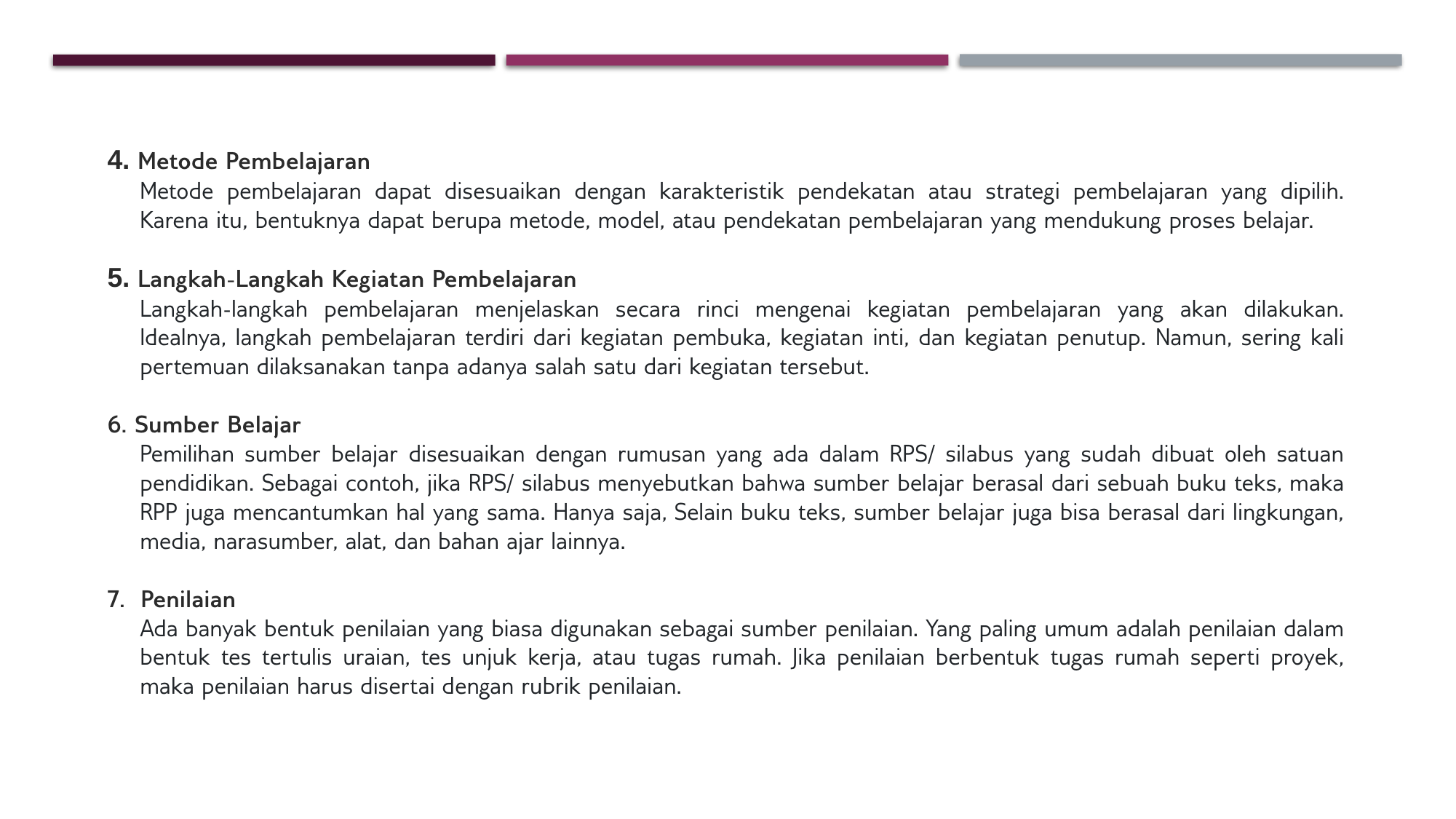

4. Metode Pembelajaran
Metode pembelajaran dapat disesuaikan dengan karakteristik pendekatan atau strategi pembelajaran yang dipilih. Karena itu, bentuknya dapat berupa metode, model, atau pendekatan pembelajaran yang mendukung proses belajar.
5. Langkah-Langkah Kegiatan Pembelajaran
Langkah-langkah pembelajaran menjelaskan secara rinci mengenai kegiatan pembelajaran yang akan dilakukan. Idealnya, langkah pembelajaran terdiri dari kegiatan pembuka, kegiatan inti, dan kegiatan penutup. Namun, sering kali pertemuan dilaksanakan tanpa adanya salah satu dari kegiatan tersebut.

6. Sumber Belajar
Pemilihan sumber belajar disesuaikan dengan rumusan yang ada dalam RPS/ silabus yang sudah dibuat oleh satuan pendidikan. Sebagai contoh, jika RPS/ silabus menyebutkan bahwa sumber belajar berasal dari sebuah buku teks, maka RPP juga mencantumkan hal yang sama. Hanya saja, Selain buku teks, sumber belajar juga bisa berasal dari lingkungan, media, narasumber, alat, dan bahan ajar lainnya.

7.  Penilaian
Ada banyak bentuk penilaian yang biasa digunakan sebagai sumber penilaian. Yang paling umum adalah penilaian dalam bentuk tes tertulis uraian, tes unjuk kerja, atau tugas rumah. Jika penilaian berbentuk tugas rumah seperti proyek, maka penilaian harus disertai dengan rubrik penilaian.